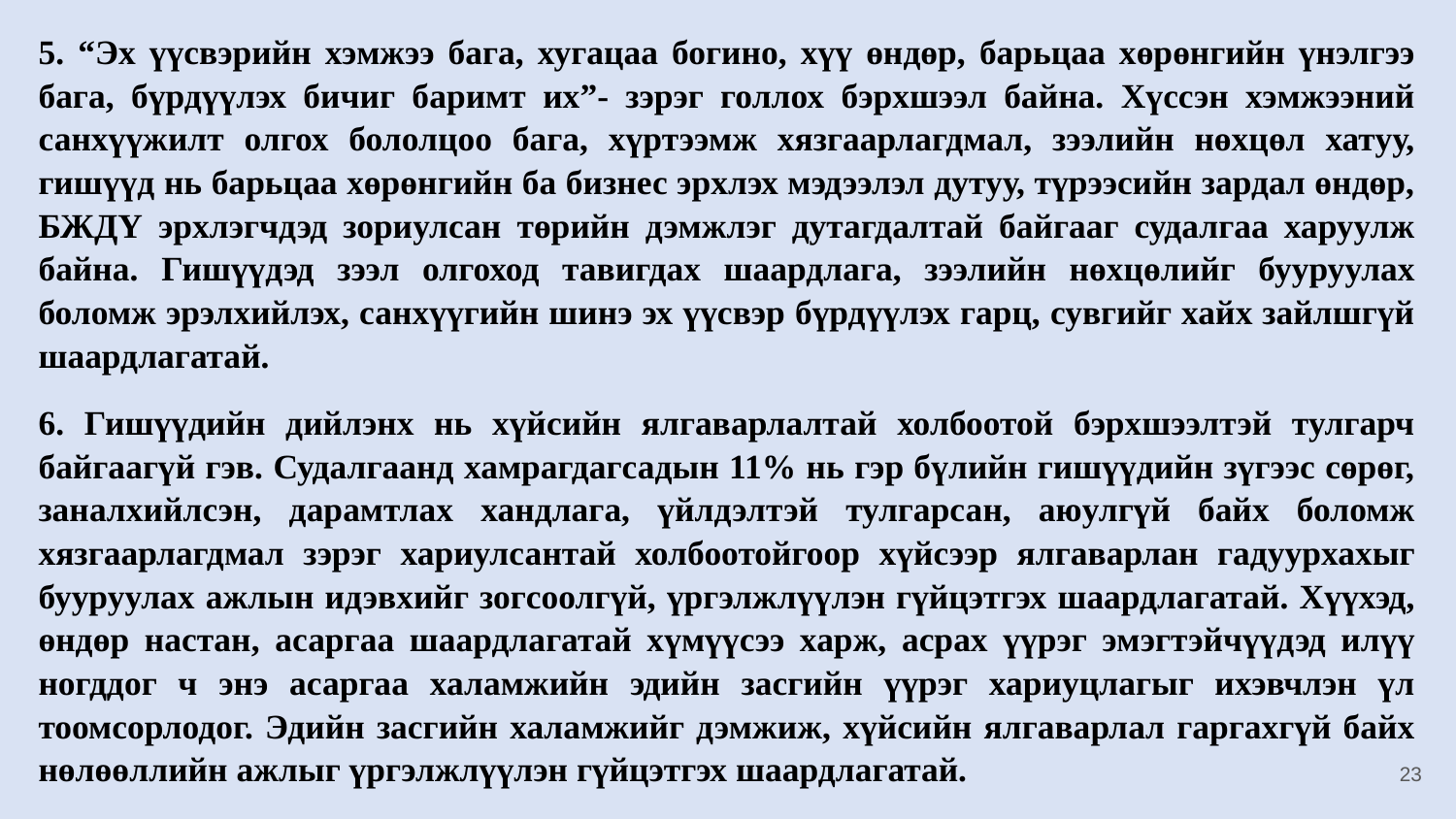

5. “Эх үүсвэрийн хэмжээ бага, хугацаа богино, хүү өндөр, барьцаа хөрөнгийн үнэлгээ бага, бүрдүүлэх бичиг баримт их”- зэрэг голлох бэрхшээл байна. Хүссэн хэмжээний санхүүжилт олгох бололцоо бага, хүртээмж хязгаарлагдмал, зээлийн нөхцөл хатуу, гишүүд нь барьцаа хөрөнгийн ба бизнес эрхлэх мэдээлэл дутуу, түрээсийн зардал өндөр, БЖДҮ эрхлэгчдэд зориулсан төрийн дэмжлэг дутагдалтай байгааг судалгаа харуулж байнa. Гишүүдэд зээл олгоход тавигдах шаардлага, зээлийн нөхцөлийг бууруулах боломж эрэлхийлэх, санхүүгийн шинэ эх үүсвэр бүрдүүлэх гарц, сувгийг хайх зайлшгүй шаардлагатай.
6. Гишүүдийн дийлэнх нь хүйсийн ялгаварлалтай холбоотой бэрхшээлтэй тулгарч байгаагүй гэв. Судалгаанд хамрагдагсадын 11% нь гэр бүлийн гишүүдийн зүгээс сөрөг, заналхийлсэн, дарамтлах хандлага, үйлдэлтэй тулгарсан, аюулгүй байх боломж хязгаарлагдмал зэрэг хариулсантай холбоотойгоор хүйсээр ялгаварлан гадуурхахыг бууруулах ажлын идэвхийг зогсоолгүй, үргэлжлүүлэн гүйцэтгэх шаардлагатай. Хүүхэд, өндөр настан, асаргаа шаардлагатай хүмүүсээ харж, асрах үүрэг эмэгтэйчүүдэд илүү ногддог ч энэ асаргаа халамжийн эдийн засгийн үүрэг хариуцлагыг ихэвчлэн үл тоомсорлодог. Эдийн засгийн халамжийг дэмжиж, хүйсийн ялгаварлал гаргахгүй байх нөлөөллийн ажлыг үргэлжлүүлэн гүйцэтгэх шаардлагатай.

23